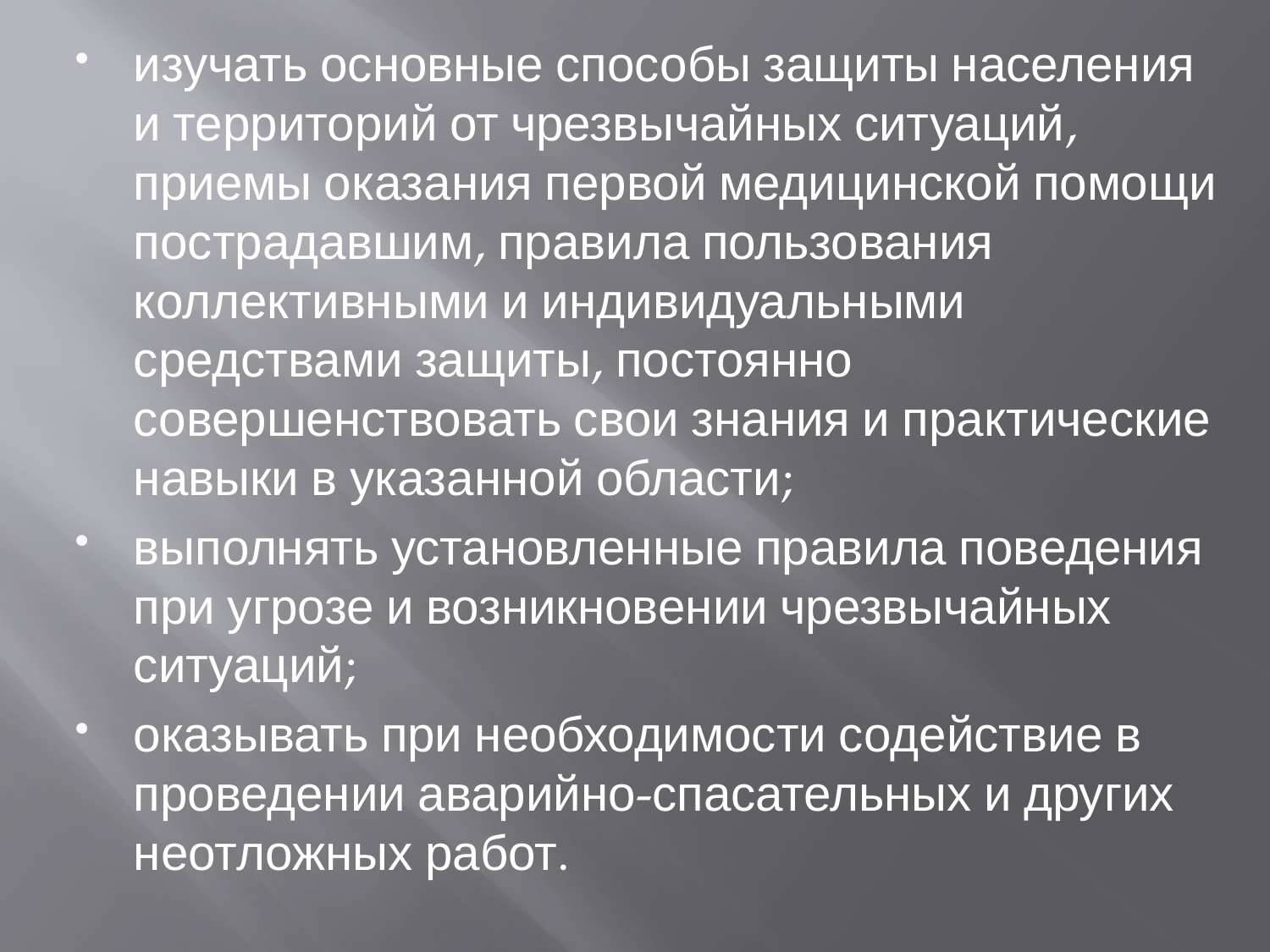

изучать основные способы защиты населения и территорий от чрезвычайных ситуаций, приемы оказания первой медицинской помощи пострадавшим, правила пользования коллективными и индивидуальными средствами защиты, постоянно совершенствовать свои знания и практические навыки в указанной области;
выполнять установленные правила поведения при угрозе и возникновении чрезвычайных ситуаций;
оказывать при необходимости содействие в проведении аварийно-спасательных и других неотложных работ.